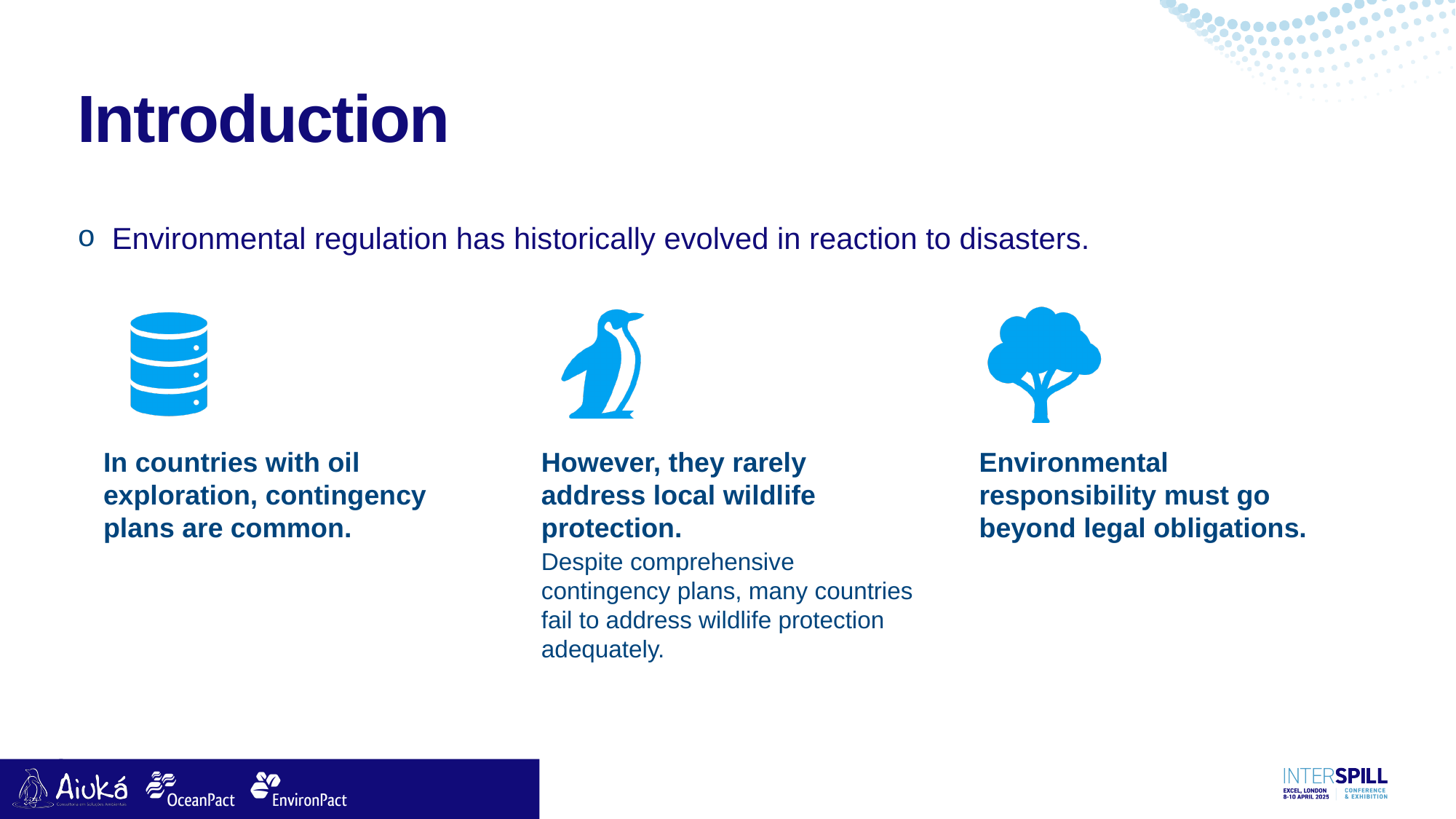

# Introduction
Environmental regulation has historically evolved in reaction to disasters.
In countries with oil exploration, contingency plans are common.
However, they rarely address local wildlife protection.
Despite comprehensive contingency plans, many countries fail to address wildlife protection adequately.
Environmental responsibility must go beyond legal obligations.